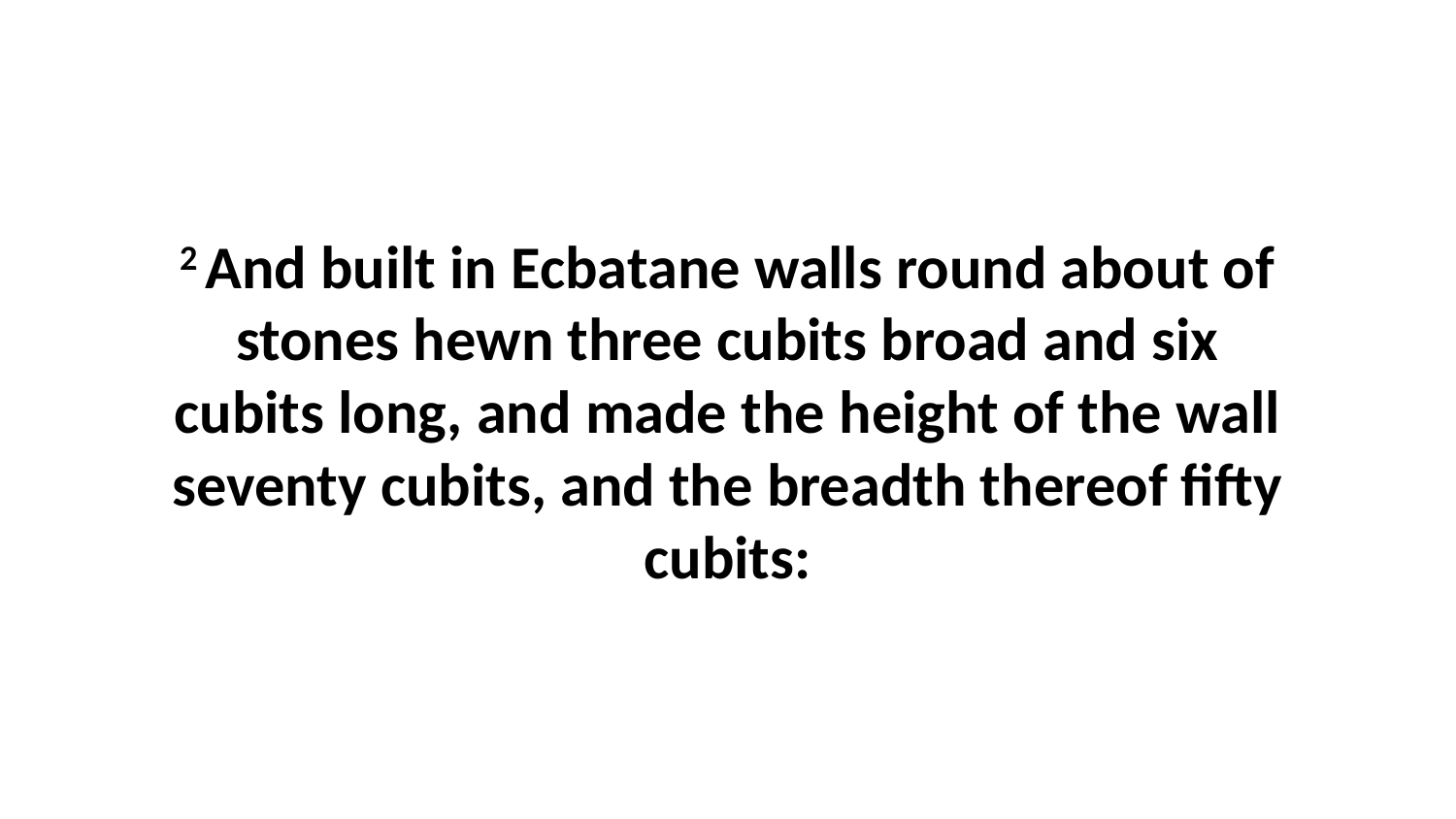

2 And built in Ecbatane walls round about of stones hewn three cubits broad and six cubits long, and made the height of the wall seventy cubits, and the breadth thereof fifty cubits: